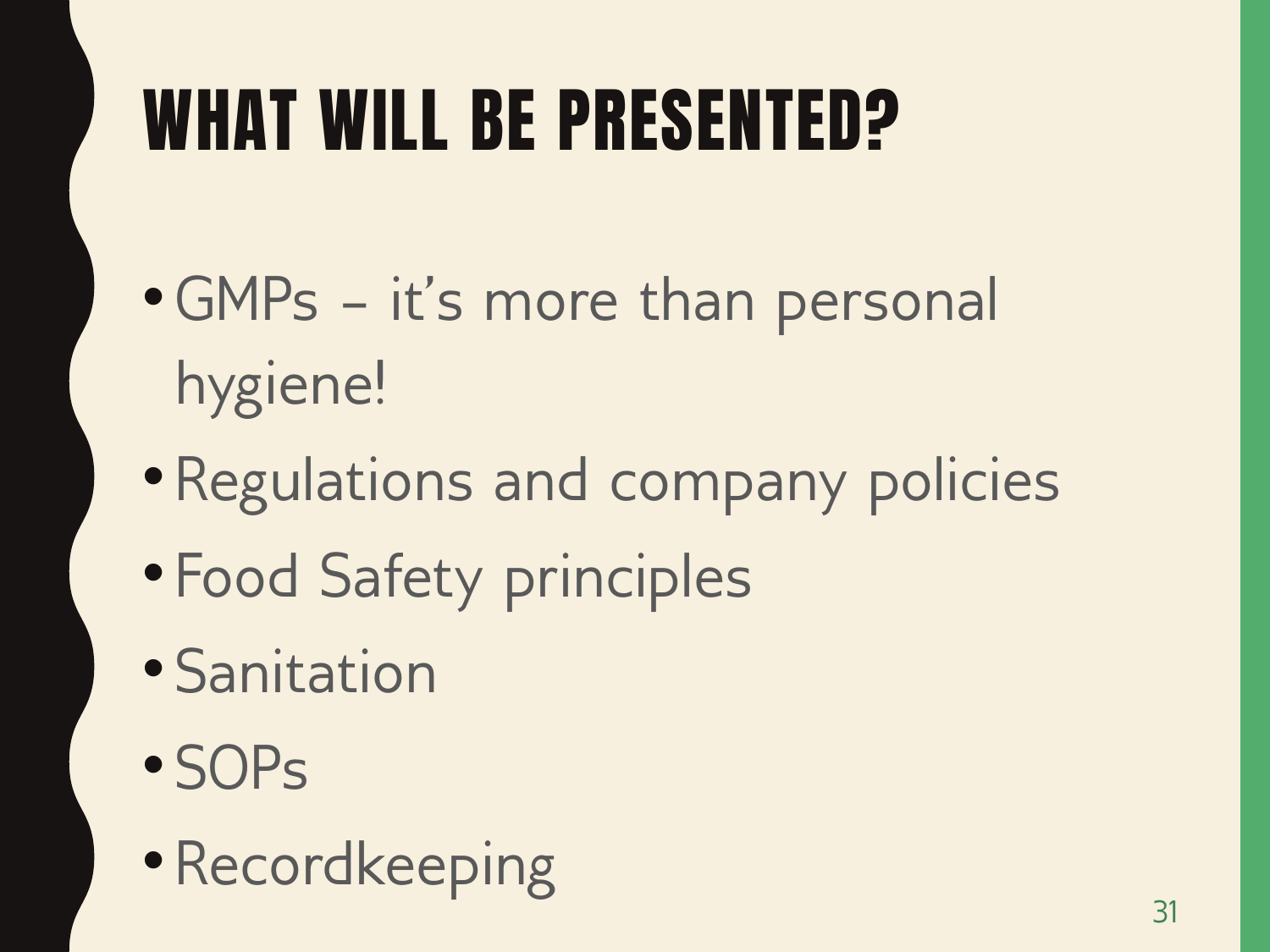

# What will be presented?
GMPs – it’s more than personal hygiene!
Regulations and company policies
Food Safety principles
Sanitation
SOPs
Recordkeeping
31